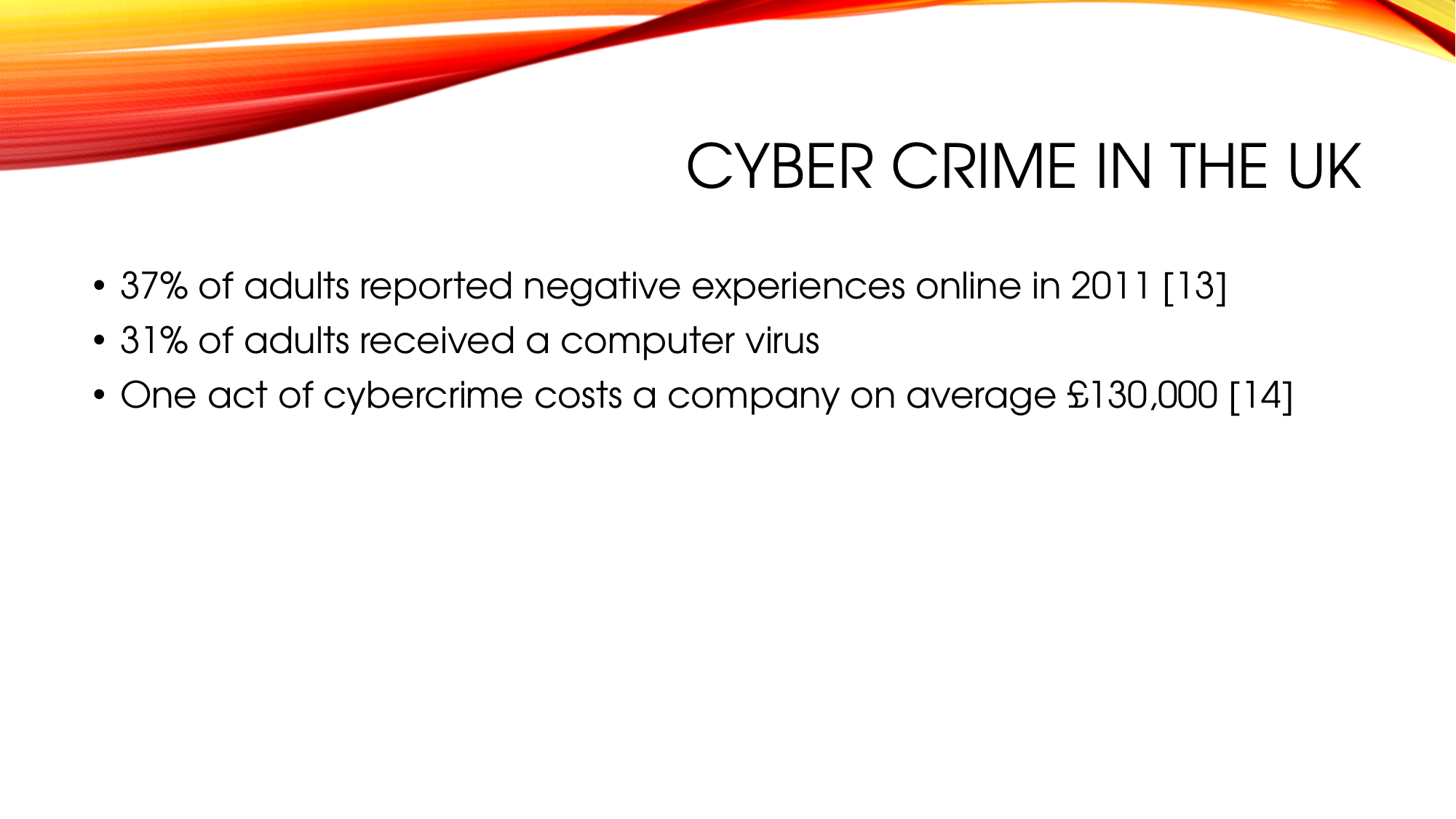

# CYBER CRIME IN THE UK
37% of adults reported negative experiences online in 2011 [13]
31% of adults received a computer virus
One act of cybercrime costs a company on average £130,000 [14]